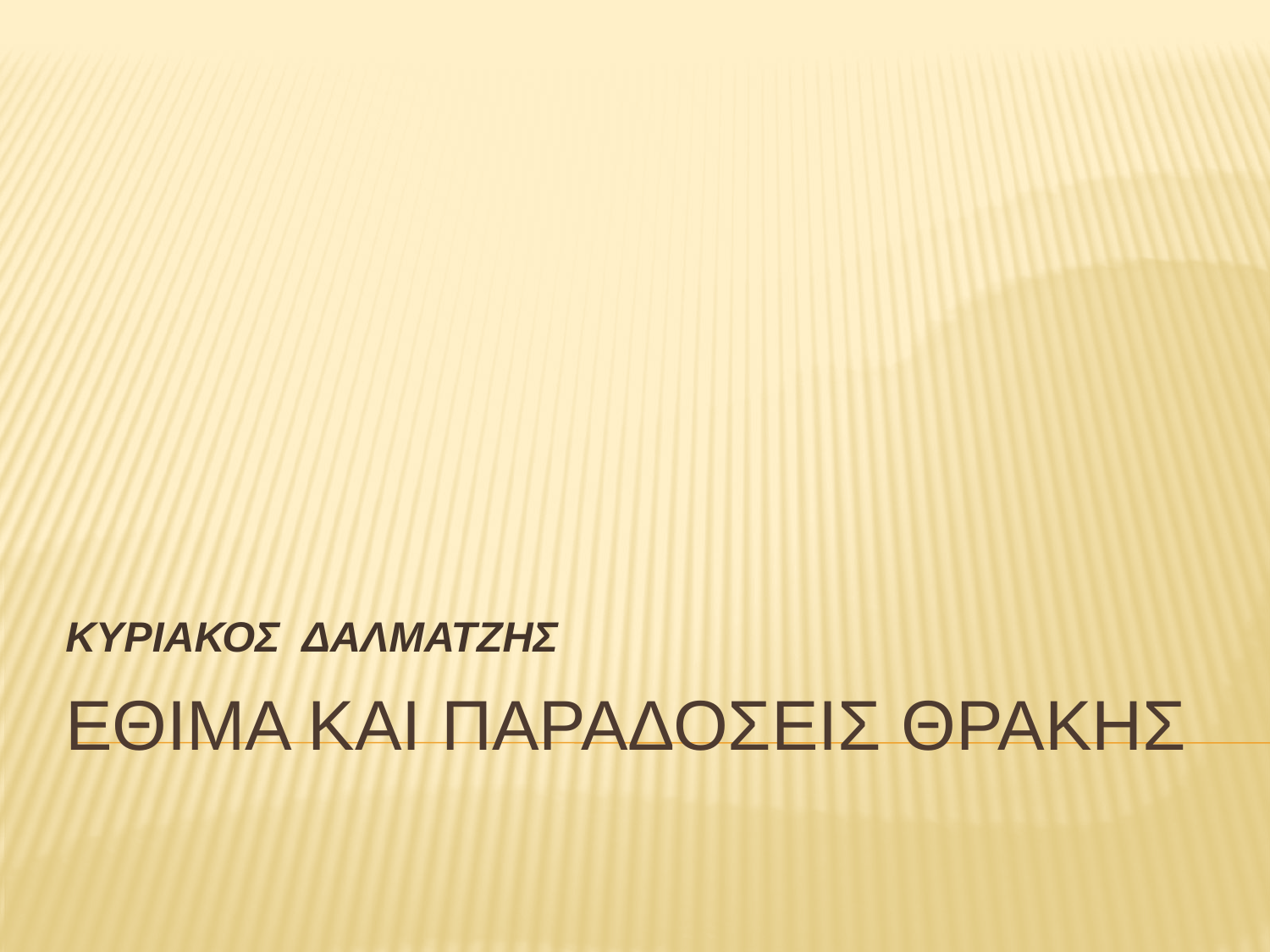

ΚΥΡΙΑΚΟΣ  ΔΑΛΜΑΤΖΗΣ
# ΕΘΙΜΑ ΚΑΙ ΠΑΡΑΔΟΣΕΙΣ ΘΡΑΚΗΣ